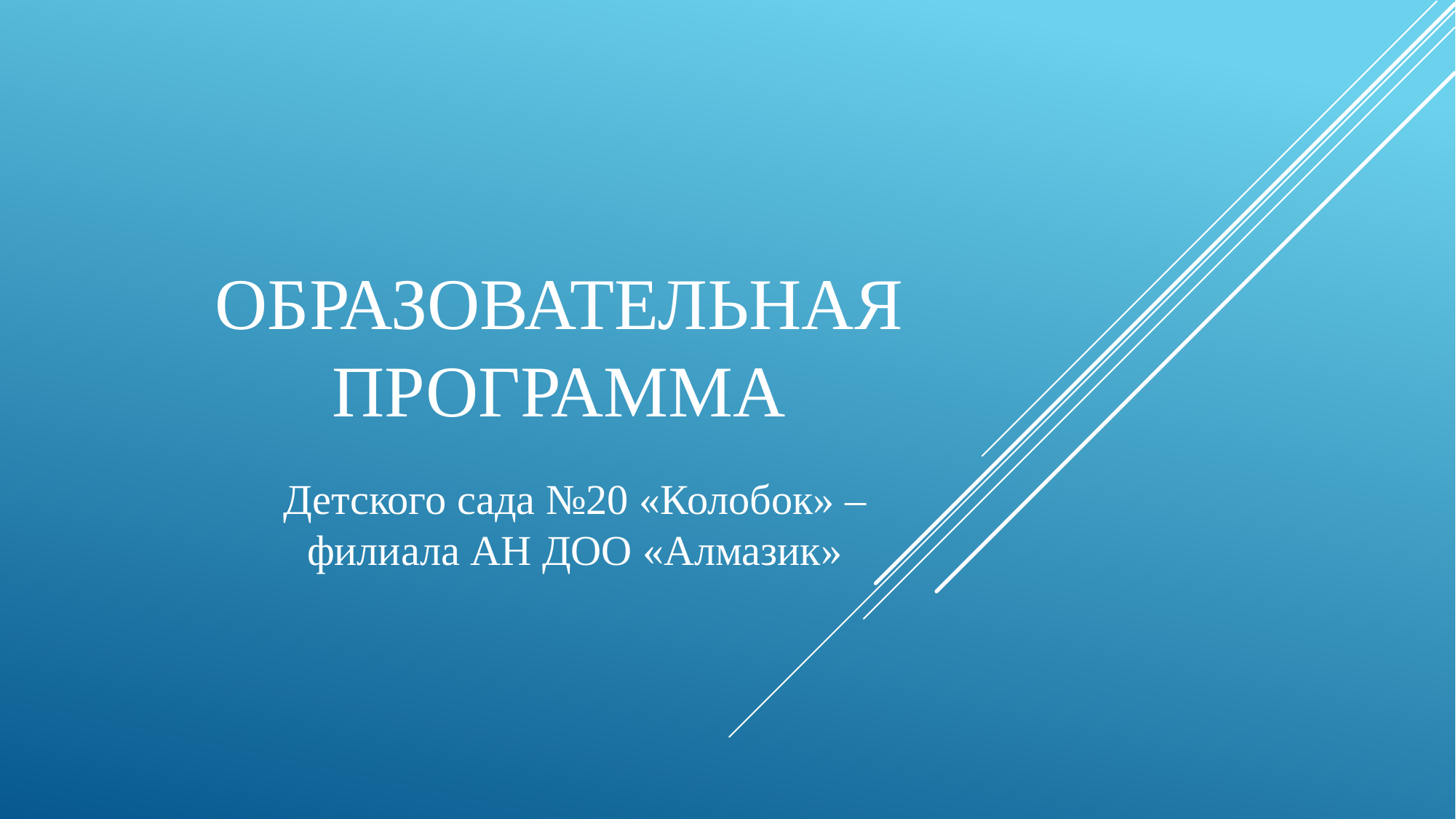

# образовательная программа
Детского сада №20 «Колобок» – филиала АН ДОО «Алмазик»